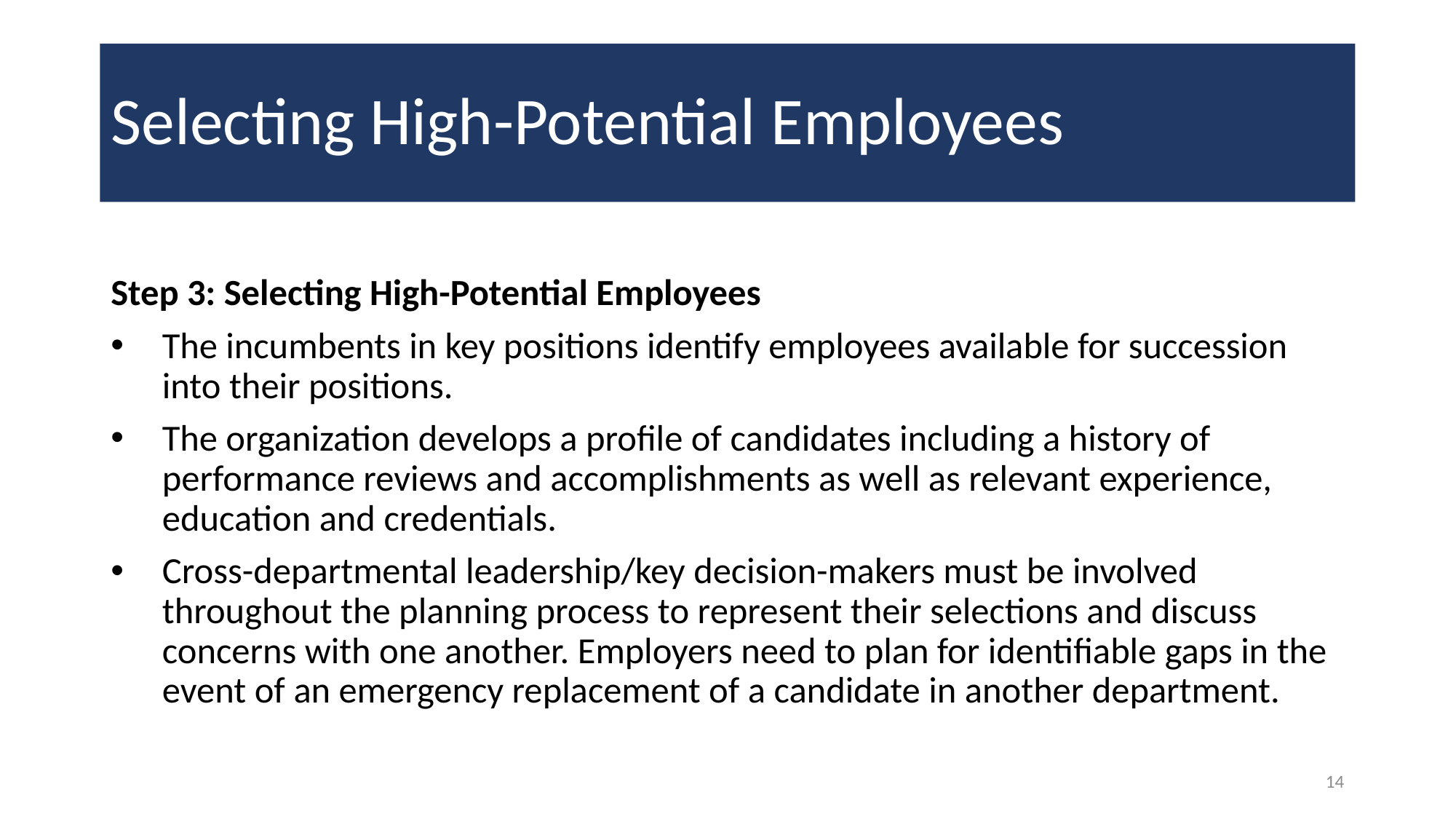

# Selecting High-Potential Employees
Step 3: Selecting High-Potential Employees
The incumbents in key positions identify employees available for succession into their positions.
The organization develops a profile of candidates including a history of performance reviews and accomplishments as well as relevant experience, education and credentials.
Cross-departmental leadership/key decision-makers must be involved throughout the planning process to represent their selections and discuss concerns with one another. Employers need to plan for identifiable gaps in the event of an emergency replacement of a candidate in another department.

14